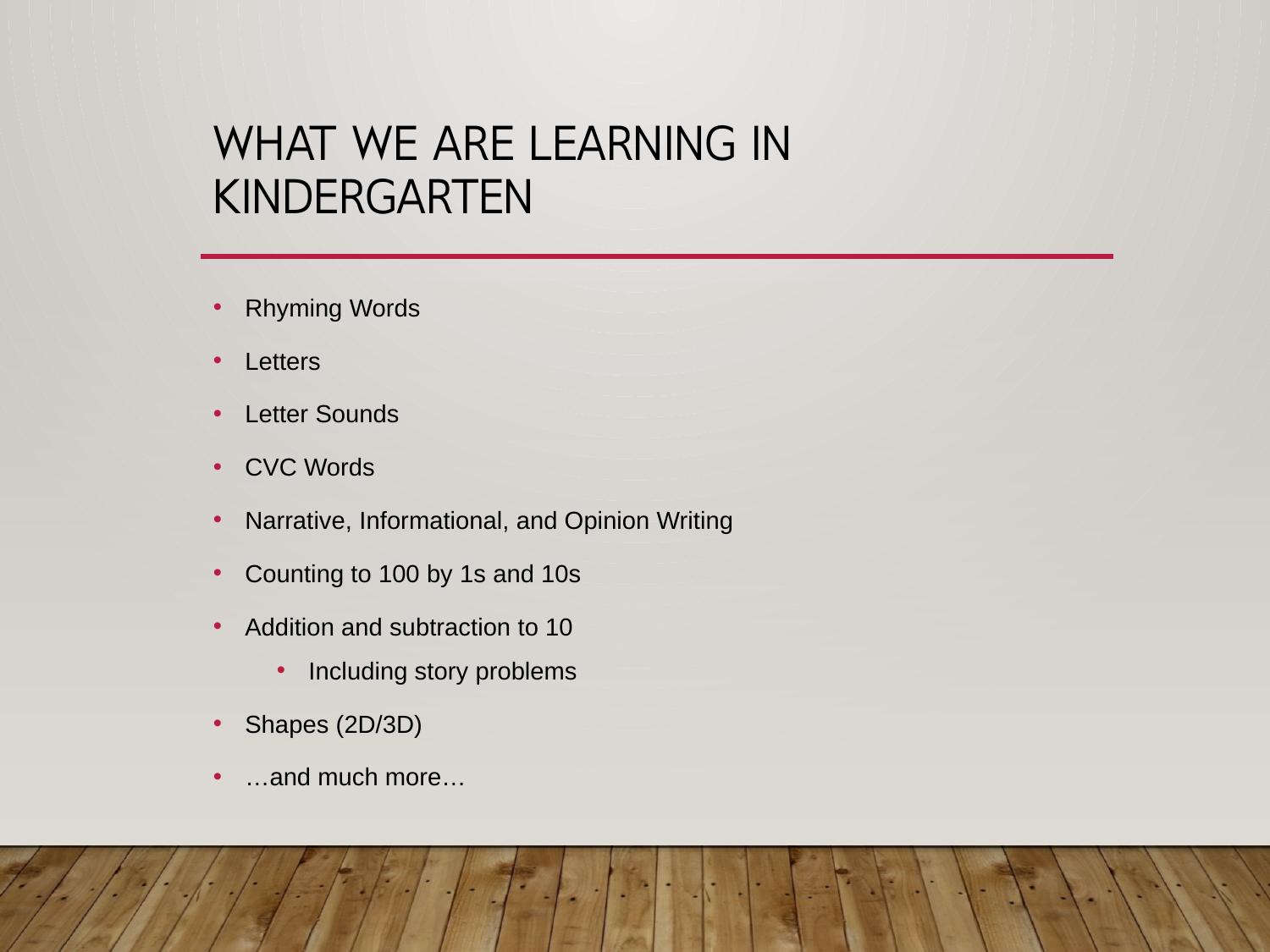

# What we are learning in kindergarten
Rhyming Words
Letters
Letter Sounds
CVC Words
Narrative, Informational, and Opinion Writing
Counting to 100 by 1s and 10s
Addition and subtraction to 10
Including story problems
Shapes (2D/3D)
…and much more…